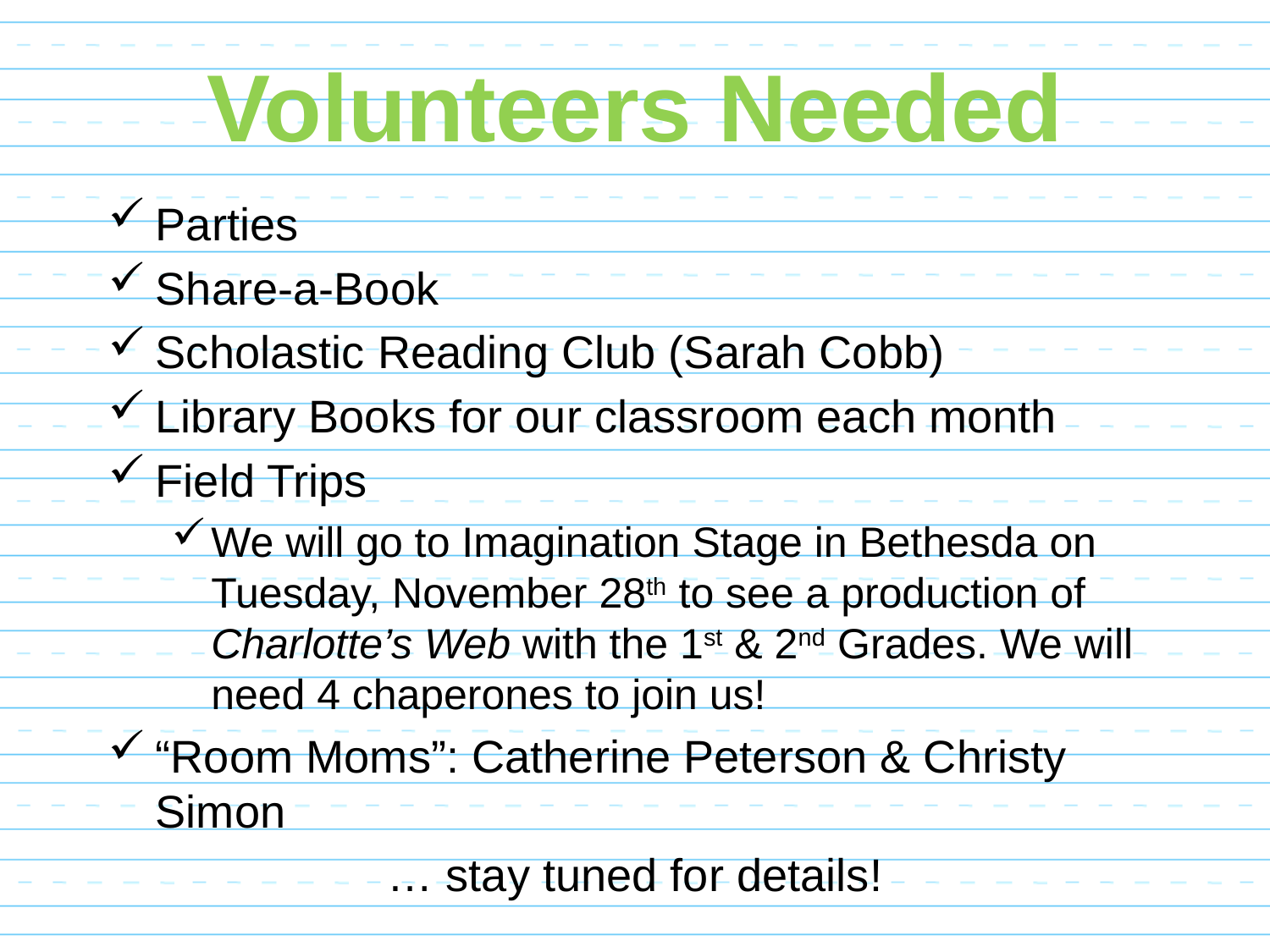

# Volunteers Needed
Parties
Share-a-Book
Scholastic Reading Club (Sarah Cobb)
Library Books for our classroom each month
Field Trips
We will go to Imagination Stage in Bethesda on Tuesday, November 28th to see a production of Charlotte’s Web with the 1st & 2nd Grades. We will need 4 chaperones to join us!
“Room Moms”: Catherine Peterson & Christy Simon
… stay tuned for details!